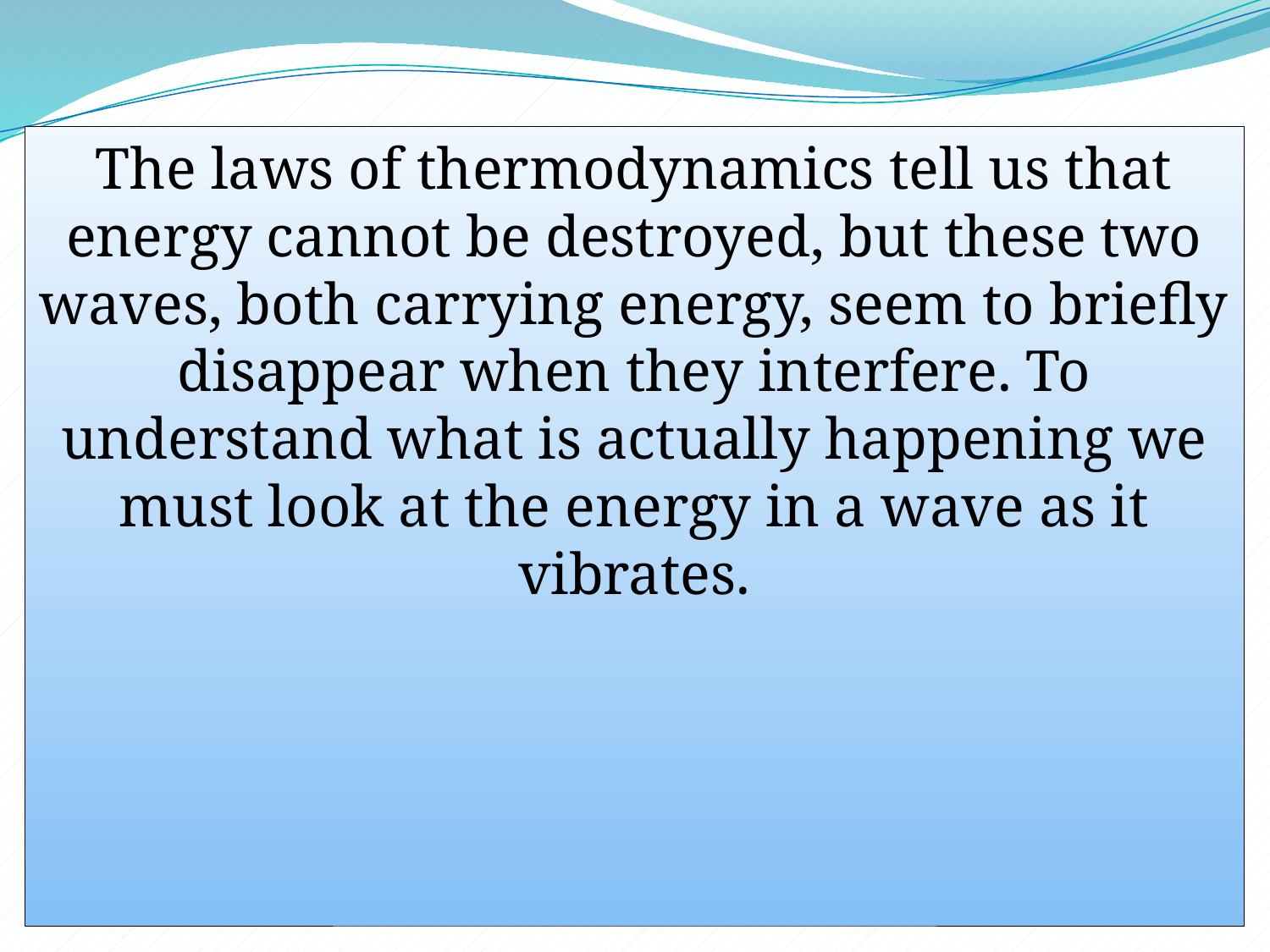

The laws of thermodynamics tell us that energy cannot be destroyed, but these two waves, both carrying energy, seem to briefly disappear when they interfere. To understand what is actually happening we must look at the energy in a wave as it vibrates.